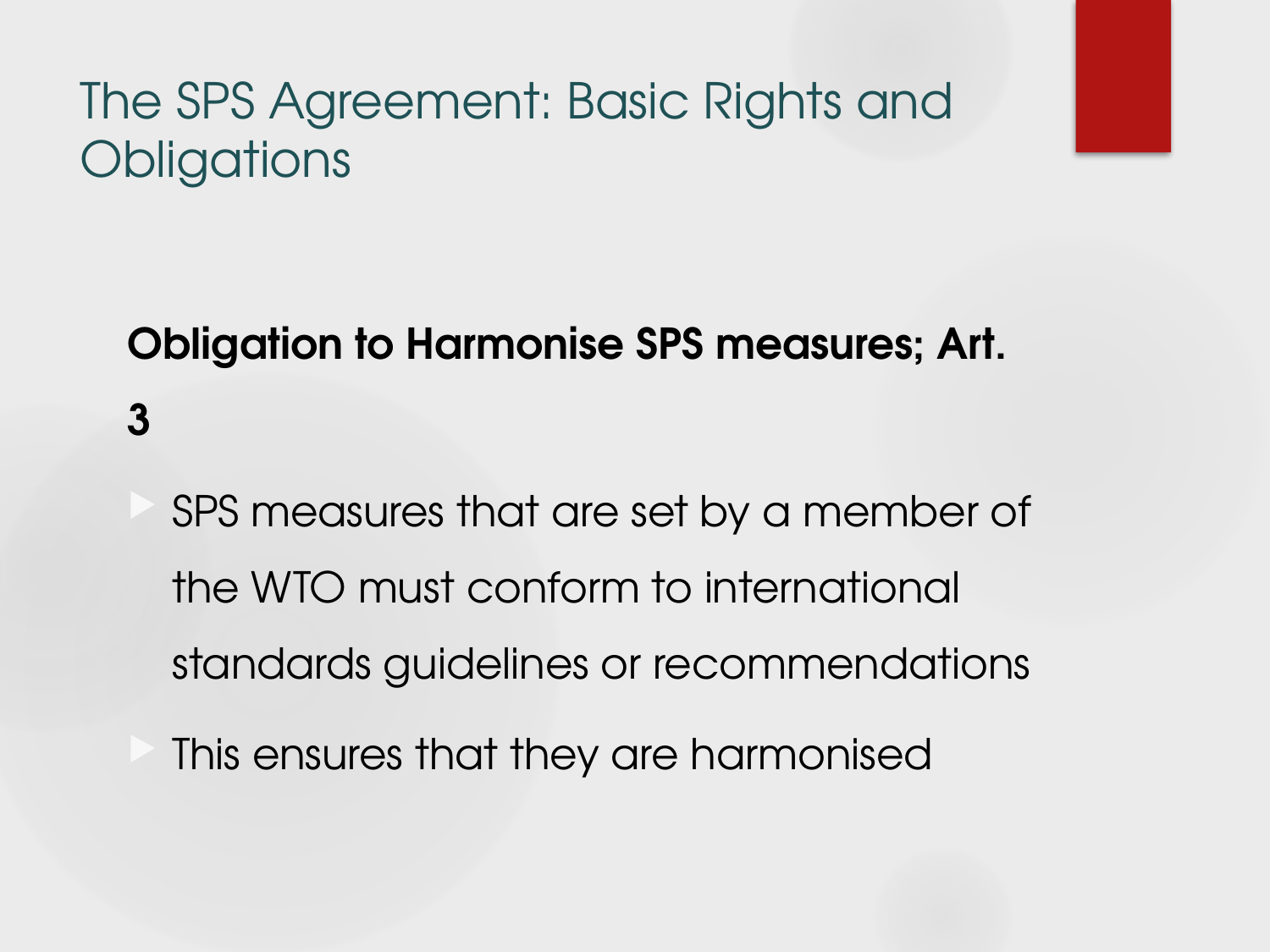

# The SPS Agreement: Basic Rights and Obligations
Obligation to Harmonise SPS measures; Art. 3
SPS measures that are set by a member of the WTO must conform to international standards guidelines or recommendations
This ensures that they are harmonised